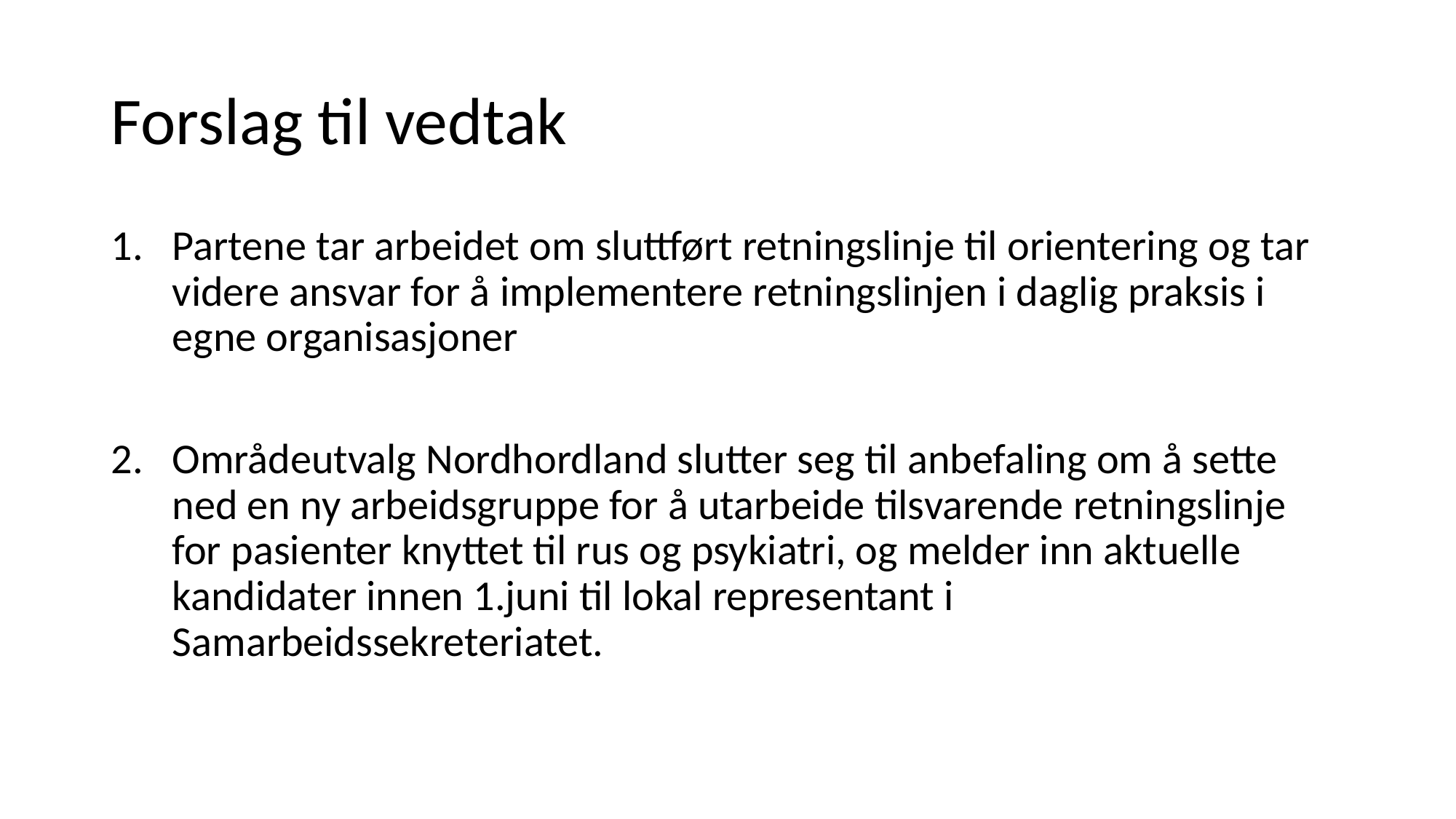

# Forslag til vedtak
Partene tar arbeidet om sluttført retningslinje til orientering og tar videre ansvar for å implementere retningslinjen i daglig praksis i egne organisasjoner

Områdeutvalg Nordhordland slutter seg til anbefaling om å sette ned en ny arbeidsgruppe for å utarbeide tilsvarende retningslinje for pasienter knyttet til rus og psykiatri, og melder inn aktuelle kandidater innen 1.juni til lokal representant i Samarbeidssekreteriatet.